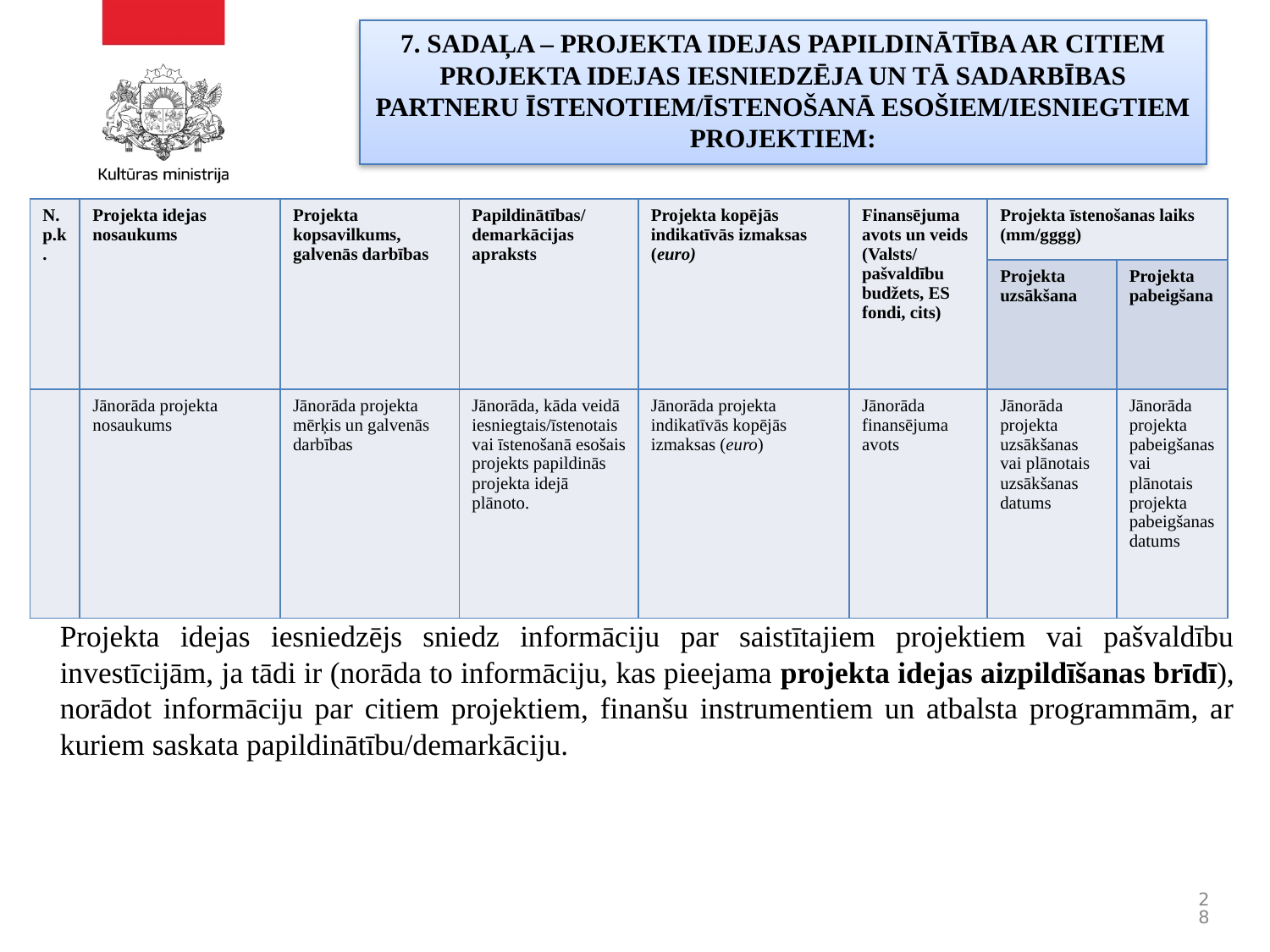

# 7. SADAĻA – PROJEKTA IDEJAS PAPILDINĀTĪBA AR CITIEM PROJEKTA IDEJAS IESNIEDZĒJA UN TĀ SADARBĪBAS PARTNERU ĪSTENOTIEM/ĪSTENOŠANĀ ESOŠIEM/IESNIEGTIEM PROJEKTIEM:
| N.p.k. | Projekta idejas nosaukums | Projekta kopsavilkums, galvenās darbības | Papildinātības/demarkācijas apraksts | Projekta kopējās indikatīvās izmaksas (euro) | Finansējuma avots un veids (Valsts/ pašvaldību budžets, ES fondi, cits) | Projekta īstenošanas laiks (mm/gggg) |  |
| --- | --- | --- | --- | --- | --- | --- | --- |
|  |  |  |  |  |  | Projekta uzsākšana | Projekta pabeigšana |
|  | Jānorāda projekta nosaukums | Jānorāda projekta mērķis un galvenās darbības | Jānorāda, kāda veidā iesniegtais/īstenotais vai īstenošanā esošais projekts papildinās projekta idejā plānoto. | Jānorāda projekta indikatīvās kopējās izmaksas (euro) | Jānorāda finansējuma avots | Jānorāda projekta uzsākšanas vai plānotais uzsākšanas datums | Jānorāda projekta pabeigšanas vai plānotais projekta pabeigšanas datums |
|  |
| --- |
Projekta idejas iesniedzējs sniedz informāciju par saistītajiem projektiem vai pašvaldību investīcijām, ja tādi ir (norāda to informāciju, kas pieejama projekta idejas aizpildīšanas brīdī), norādot informāciju par citiem projektiem, finanšu instrumentiem un atbalsta programmām, ar kuriem saskata papildinātību/demarkāciju.
28